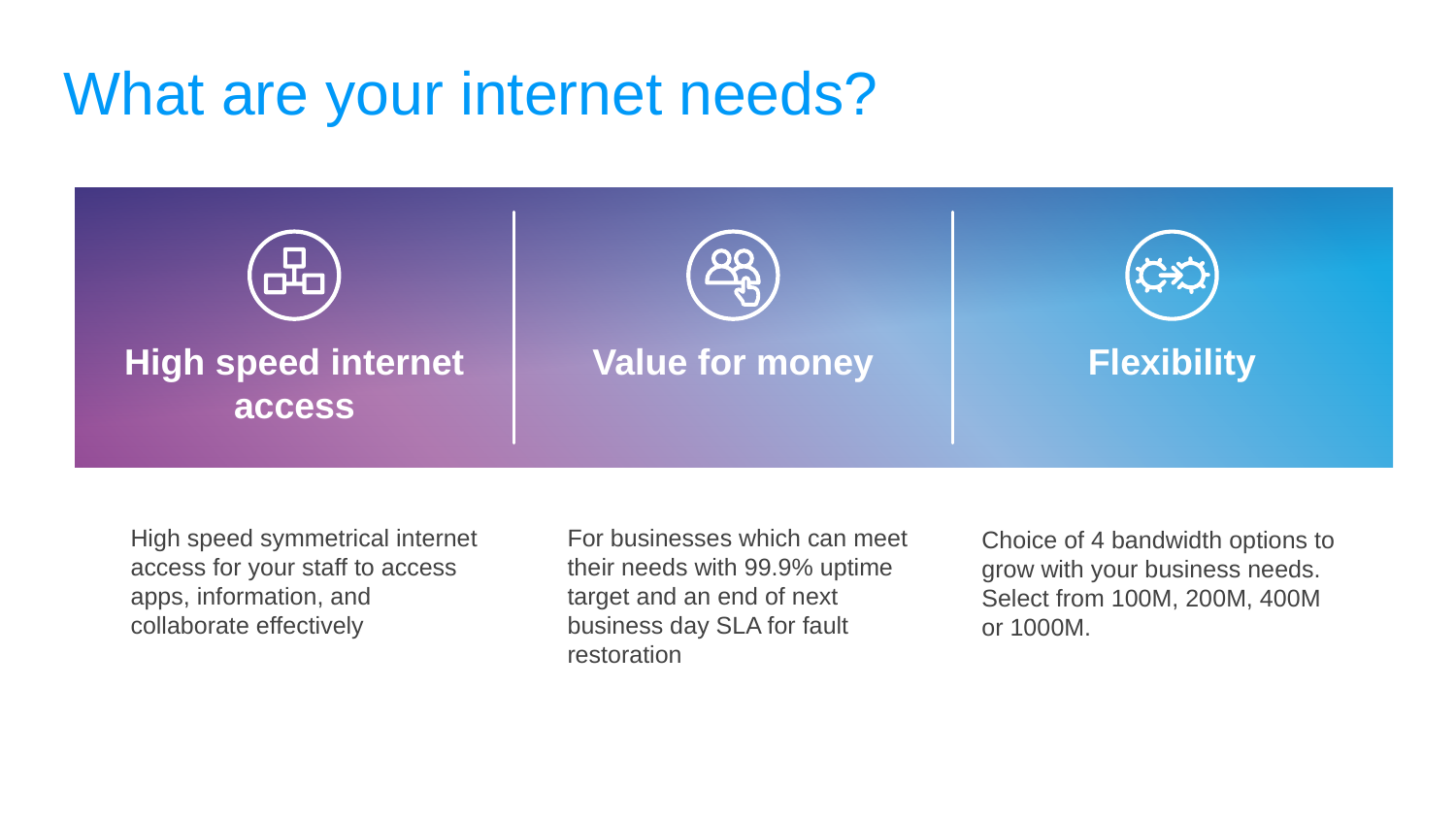

# What are your internet needs?

High speed internet
access
Value for money
Flexibility
High speed symmetrical internet access for your staff to access apps, information, and collaborate effectively
For businesses which can meet their needs with 99.9% uptime target and an end of next business day SLA for fault restoration
Choice of 4 bandwidth options to grow with your business needs. Select from 100M, 200M, 400M or 1000M.